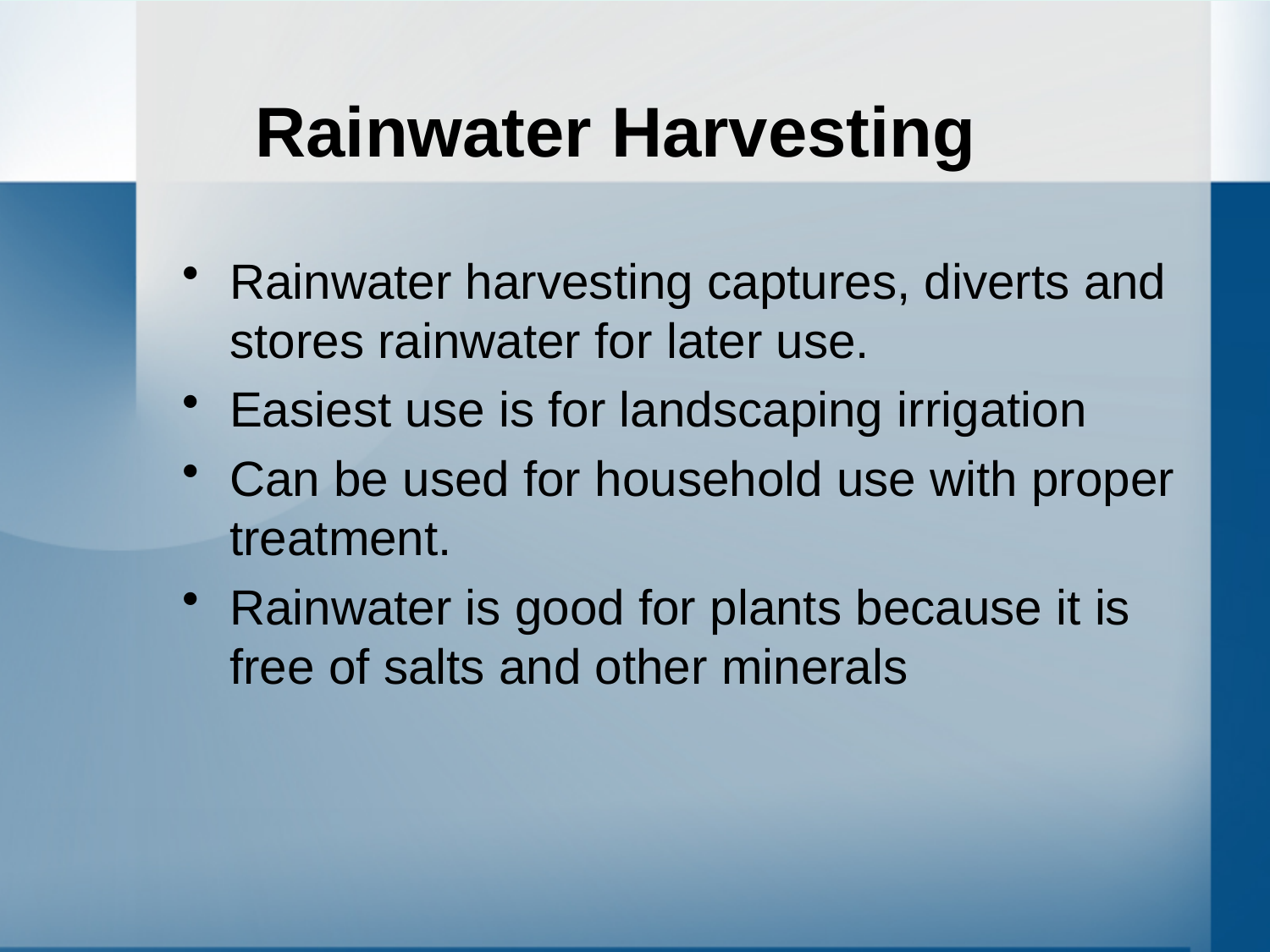

# Rainwater Harvesting
Rainwater harvesting captures, diverts and stores rainwater for later use.
Easiest use is for landscaping irrigation
Can be used for household use with proper treatment.
Rainwater is good for plants because it is free of salts and other minerals